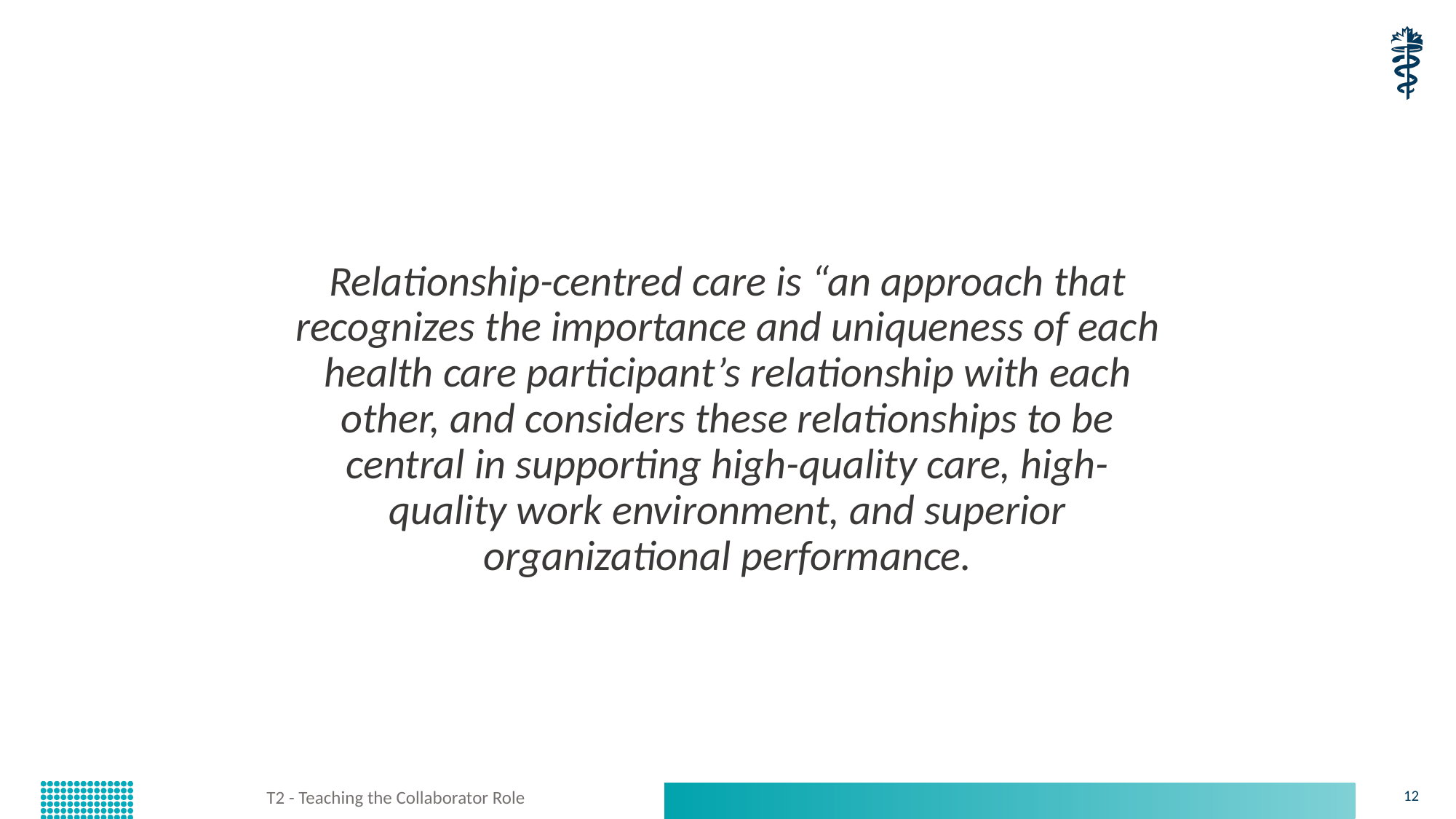

Relationship-centred care is “an approach that recognizes the importance and uniqueness of each health care participant’s relationship with each other, and considers these relationships to be central in supporting high-quality care, high-quality work environment, and superior organizational performance.
T2 - Teaching the Collaborator Role
12